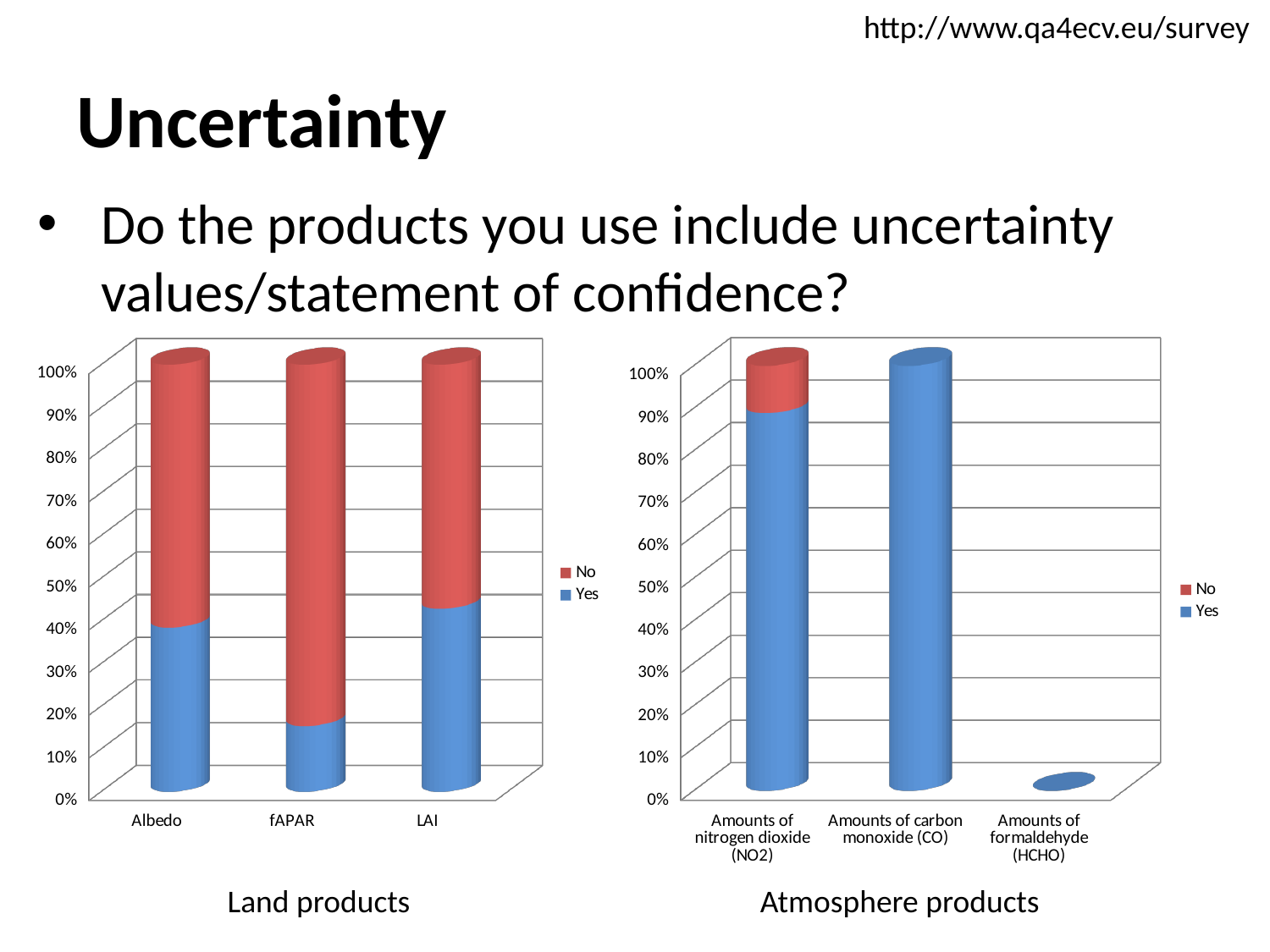

http://www.qa4ecv.eu/survey
Uncertainty
# Do the products you use include uncertainty values/statement of confidence?

[unsupported chart]

[unsupported chart]

Land products
Atmosphere products